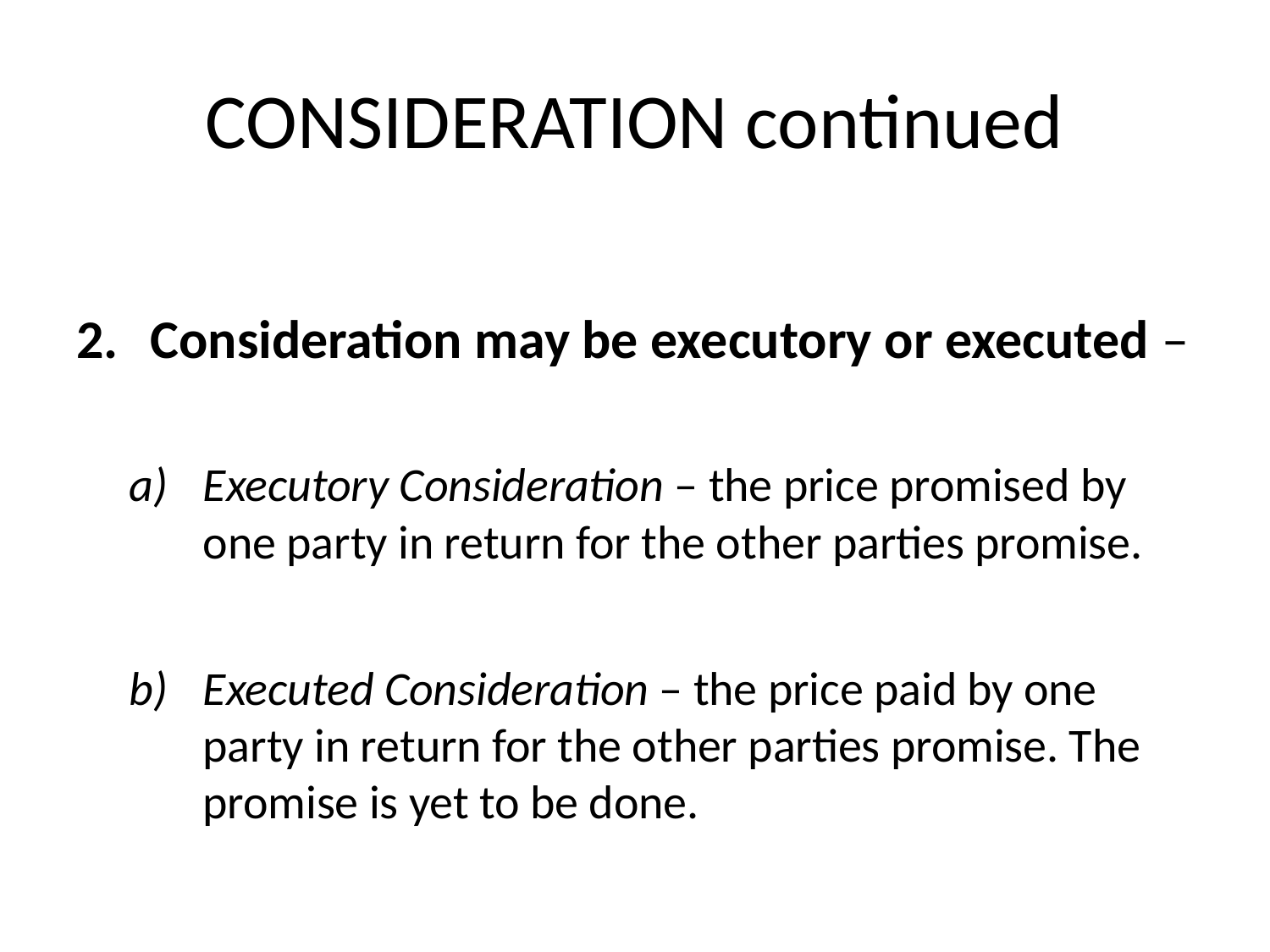

# CONSIDERATION continued

Consideration may be executory or executed –

Executory Consideration – the price promised by one party in return for the other parties promise.

Executed Consideration – the price paid by one party in return for the other parties promise. The promise is yet to be done.